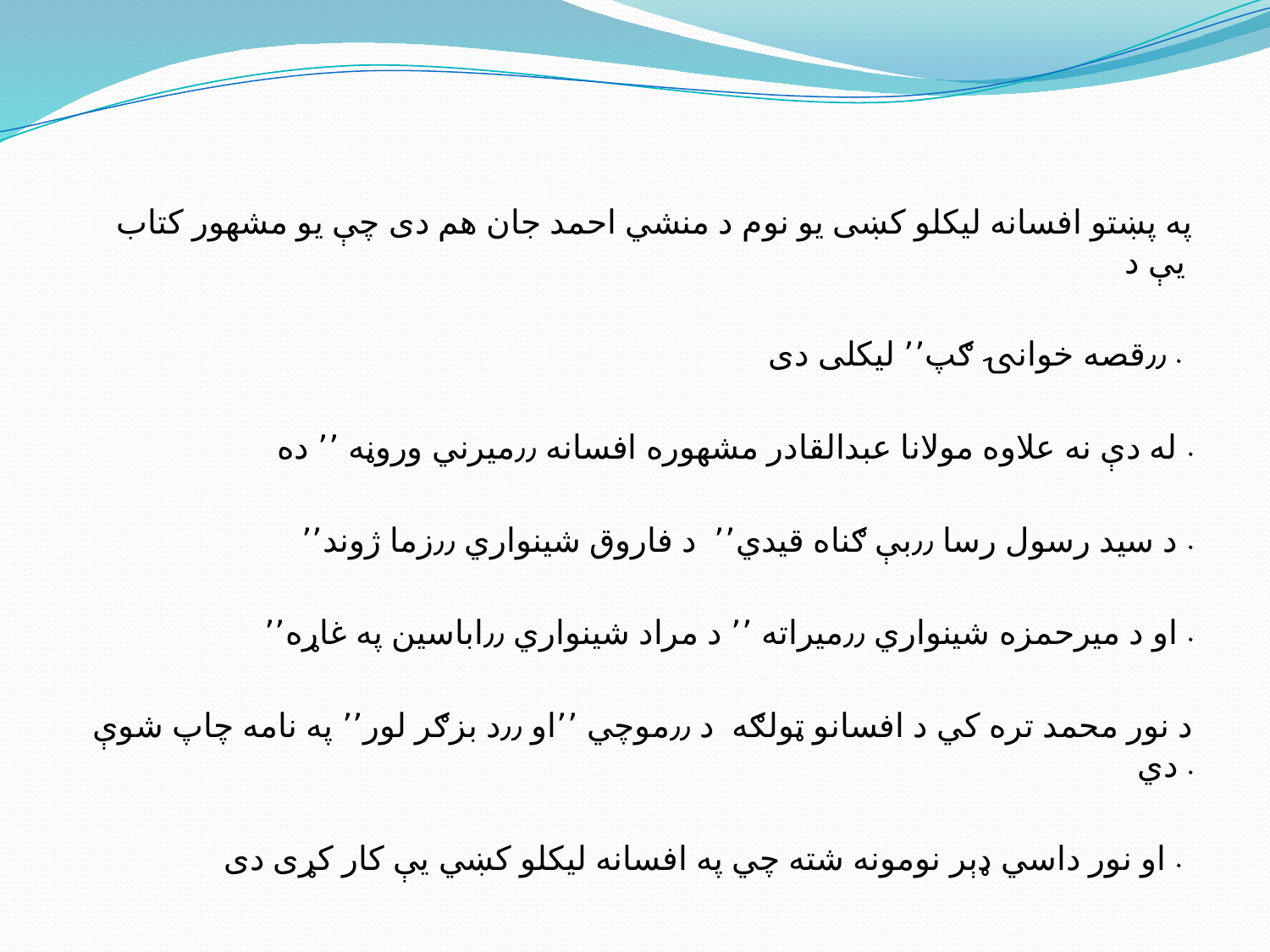

په پښتو افسانه لیکلو کښی یو نوم د منشي احمد جان هم دی چې یو مشهور کتاب یې د

٫٫قصه خوانۍ ګپ٬٬ لیکلی دی .

له دې نه علاوه مولانا عبدالقادر مشهوره افسانه ٫٫میرني وروڼه ٬٬ ده .

 د سید رسول رسا ٫٫بې ګناه قیدي٬٬  د فاروق شینواري ٫٫زما ژوند٬٬ .

او د میرحمزه شینواري ٫٫میراته ٬٬ د مراد شینواري ٫٫اباسین په غاړه٬٬ .

د نور محمد تره کي د افسانو ټولګه  د ٫٫موچي ٬٬او ٫٫د بزګر لور٬٬ په نامه چاپ شوې دي .

او نور داسي ډېر نومونه شته چي په افسانه لیکلو کښي یې کار کړی دی .